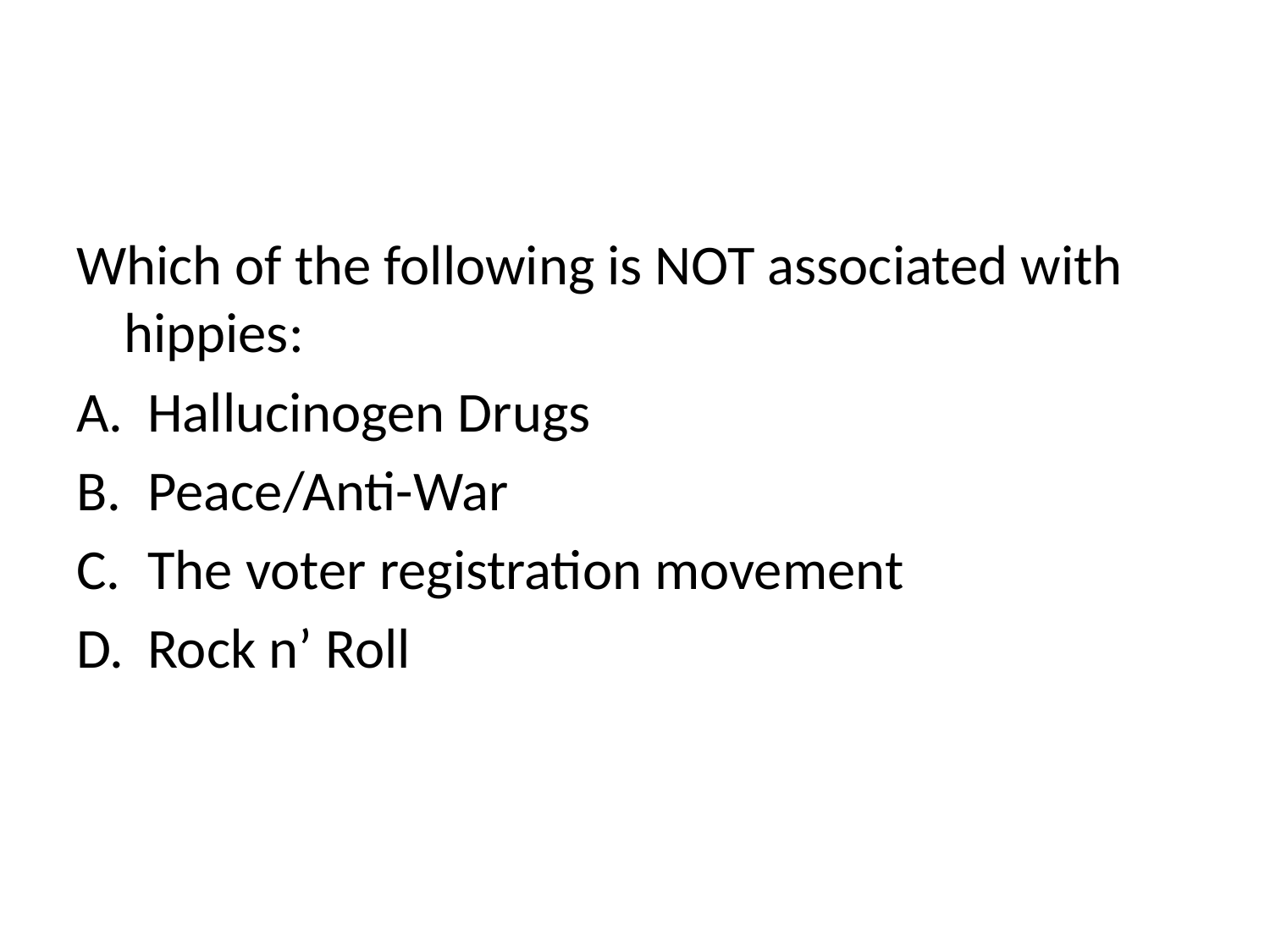

#
Which of the following is NOT associated with hippies:
Hallucinogen Drugs
Peace/Anti-War
The voter registration movement
Rock n’ Roll